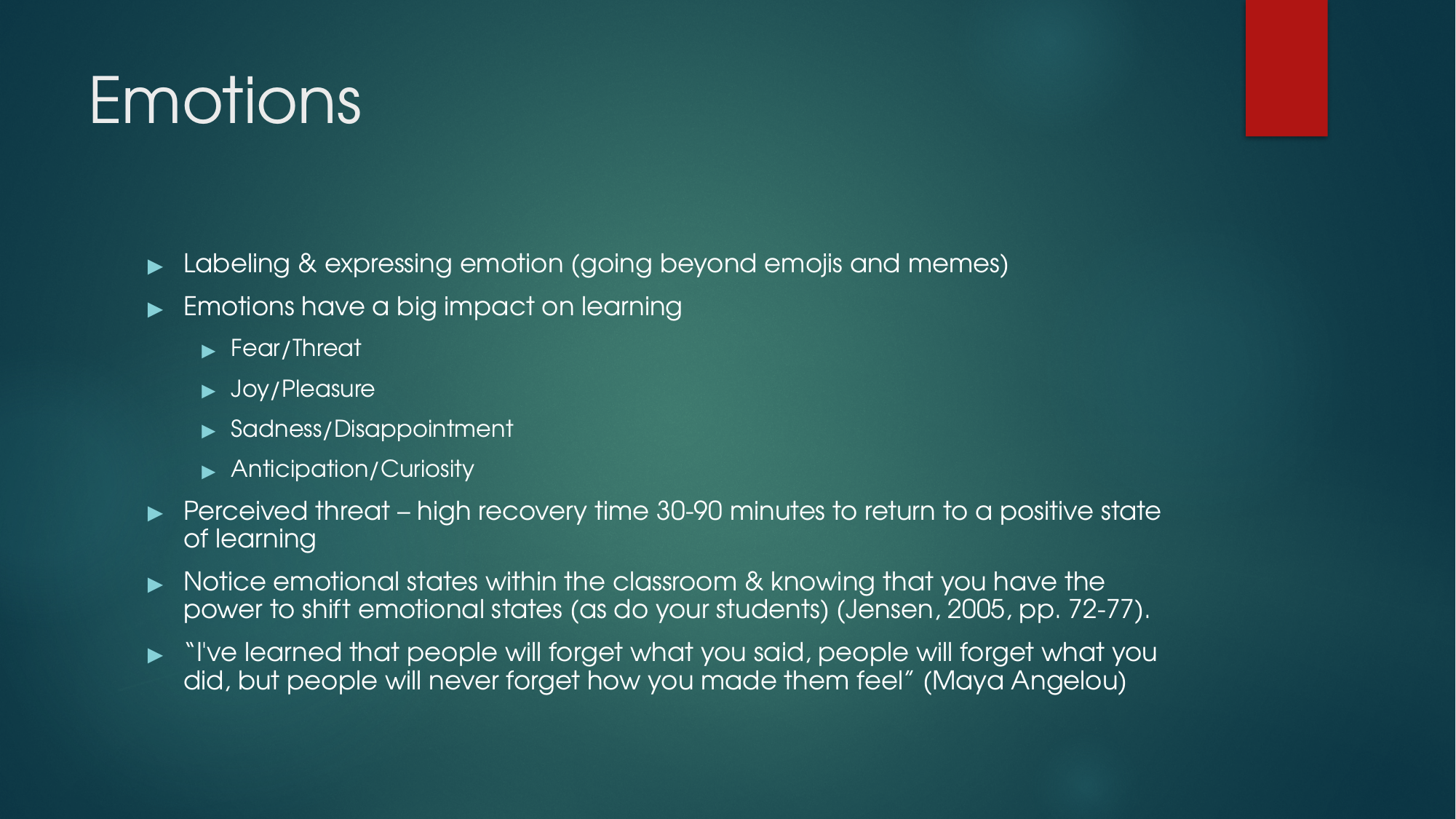

# Emotions
Labeling & expressing emotion (going beyond emojis and memes)
Emotions have a big impact on learning
Fear/Threat
Joy/Pleasure
Sadness/Disappointment
Anticipation/Curiosity
Perceived threat – high recovery time 30-90 minutes to return to a positive state of learning
Notice emotional states within the classroom & knowing that you have the power to shift emotional states (as do your students) (Jensen, 2005, pp. 72-77).
“I've learned that people will forget what you said, people will forget what you did, but people will never forget how you made them feel” (Maya Angelou)